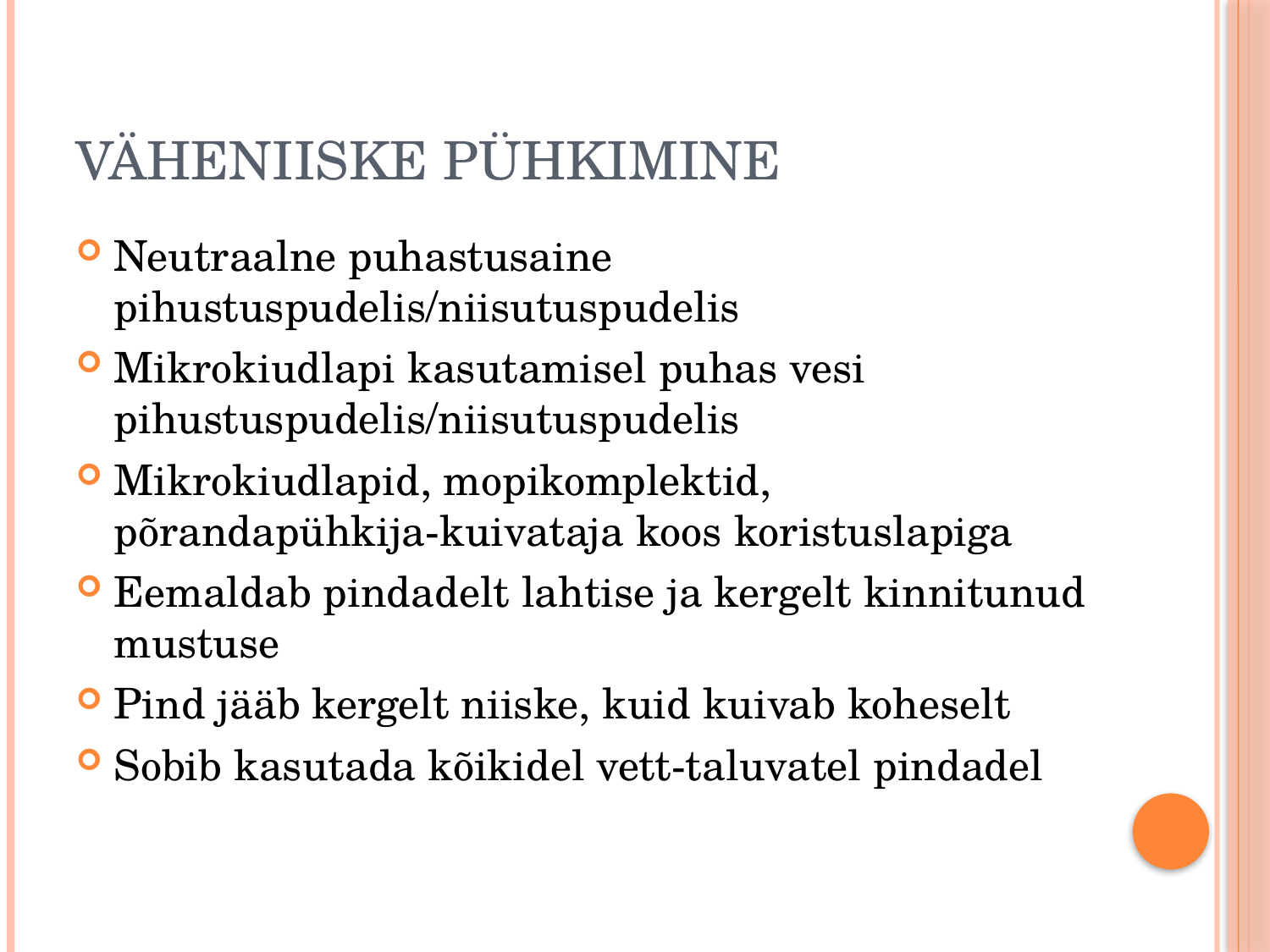

# Väheniiske pühkimine
Neutraalne puhastusaine pihustuspudelis/niisutuspudelis
Mikrokiudlapi kasutamisel puhas vesi pihustuspudelis/niisutuspudelis
Mikrokiudlapid, mopikomplektid, põrandapühkija-kuivataja koos koristuslapiga
Eemaldab pindadelt lahtise ja kergelt kinnitunud mustuse
Pind jääb kergelt niiske, kuid kuivab koheselt
Sobib kasutada kõikidel vett-taluvatel pindadel